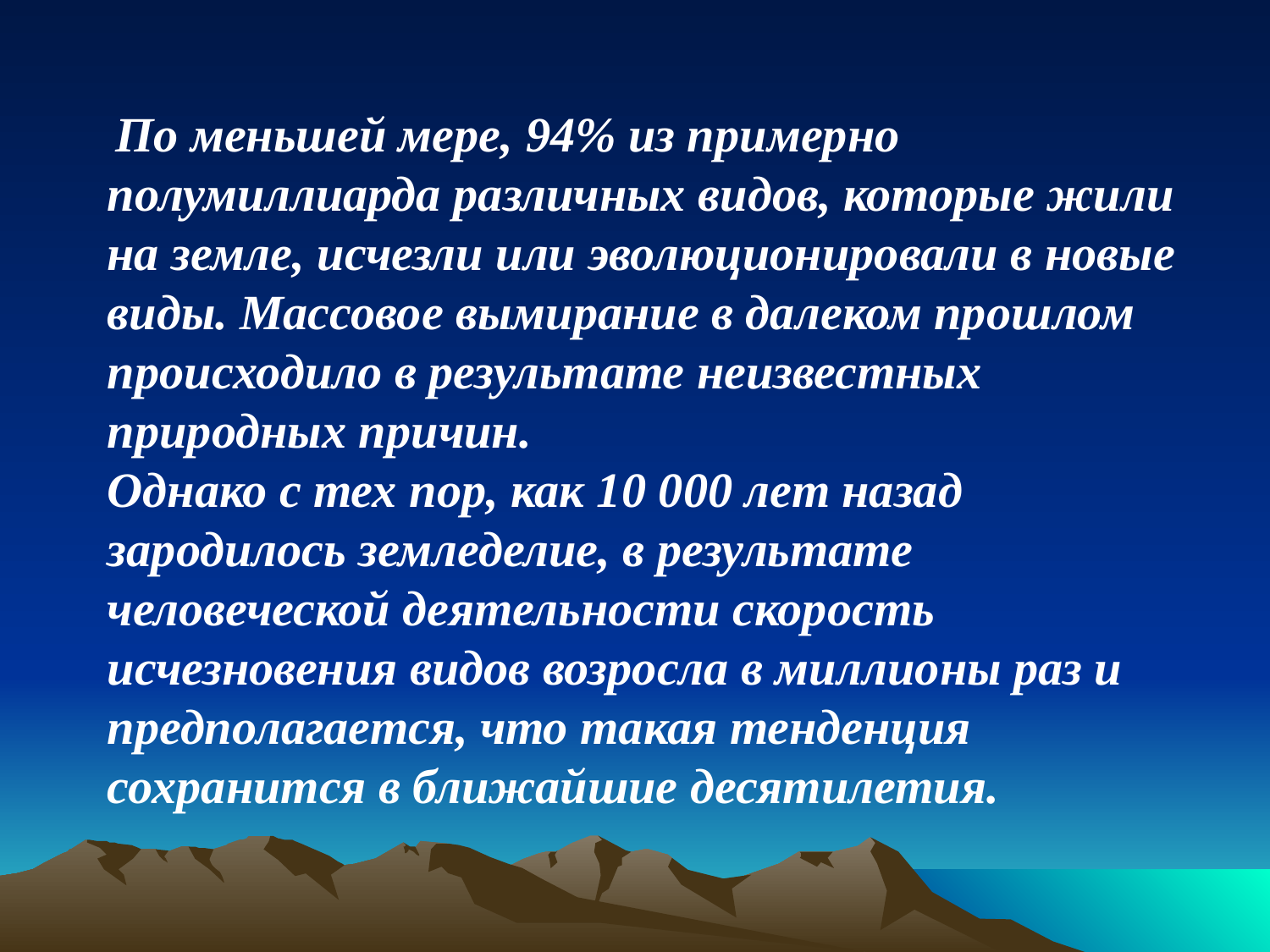

По меньшей мере, 94% из примерно полумиллиарда различных видов, которые жили на земле, исчезли или эволюционировали в новые виды. Массовое вымирание в далеком прошлом происходило в результате неизвестных природных причин.
Однако с тех пор, как 10 000 лет назад зародилось земледелие, в результате человеческой деятельности скорость исчезновения видов возросла в миллионы раз и предполагается, что такая тенденция сохранится в ближайшие десятилетия.